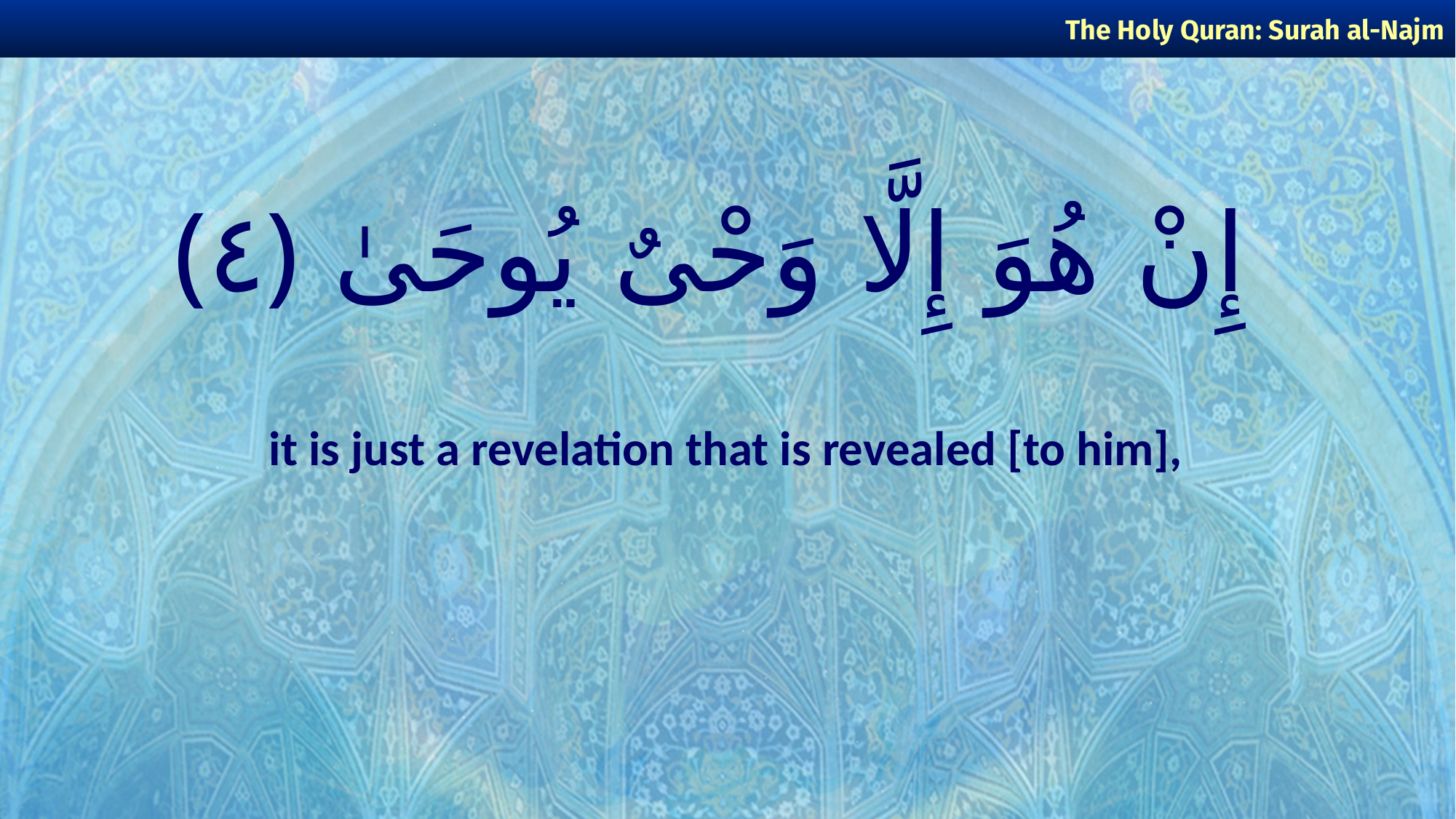

The Holy Quran: Surah al-Najm
# إِنْ هُوَ إِلَّا وَحْىٌ يُوحَىٰ ﴿٤﴾
it is just a revelation that is revealed [to him],